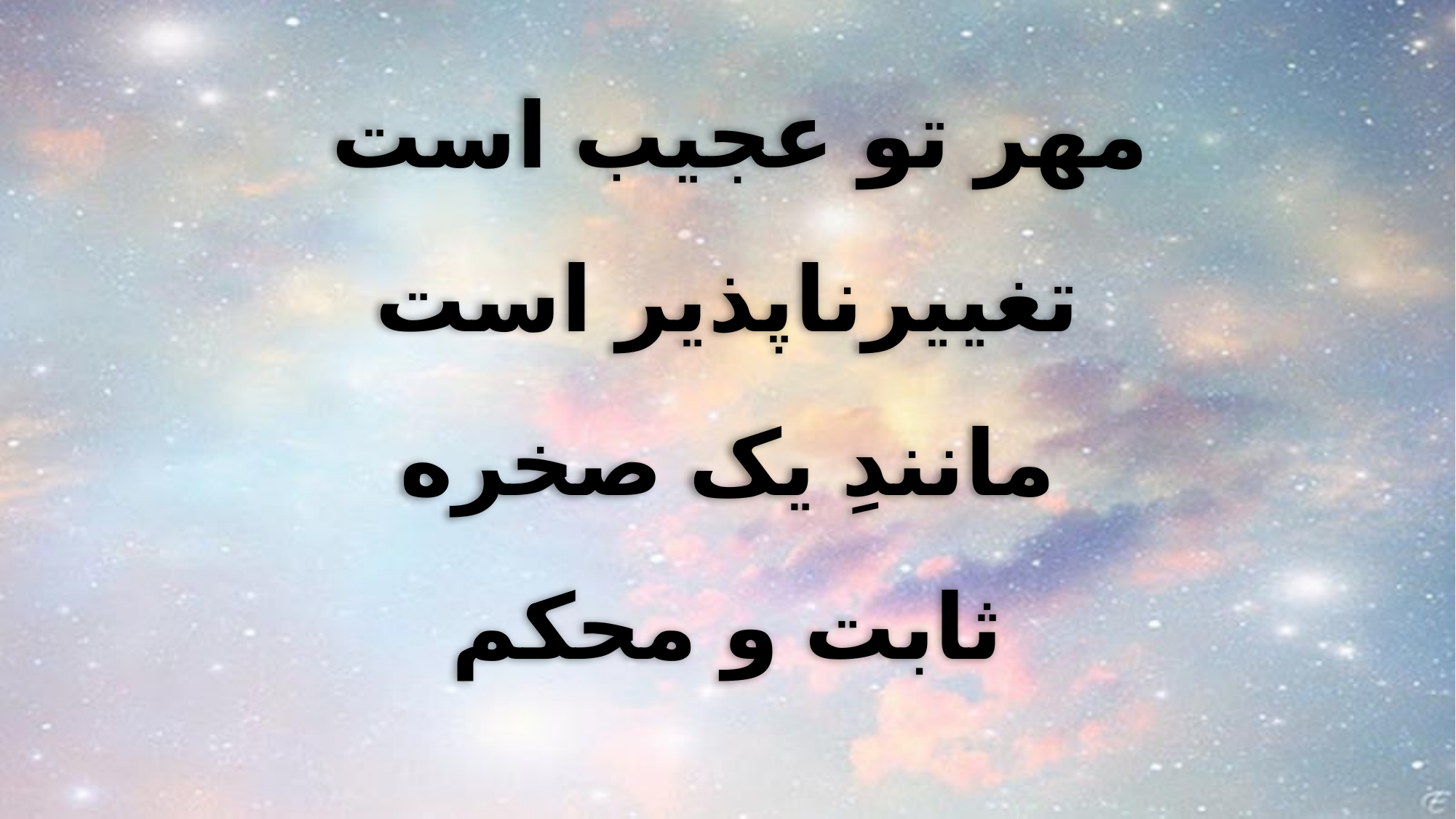

مهر تو عجیب است
تغییرناپذیر است
مانندِ یک صخره
ثابت و محکم